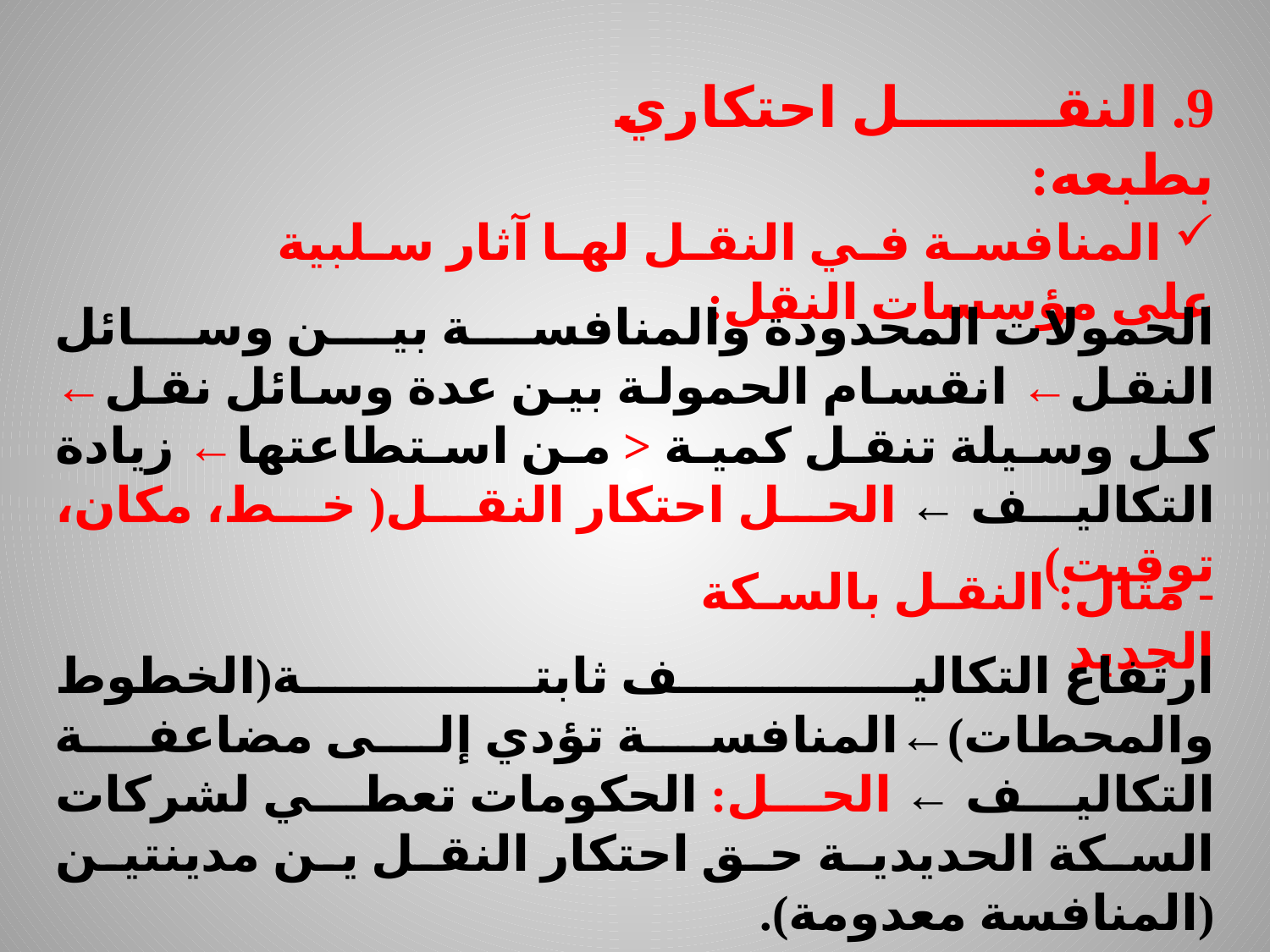

9. النقل احتكاري بطبعه:
 المنافسة في النقل لها آثار سلبية على مؤسسات النقل:
الحمولات المحدودة والمنافسة بين وسائل النقل← انقسام الحمولة بين عدة وسائل نقل← كل وسيلة تنقل كمية < من استطاعتها← زيادة التكاليف ← الحل احتكار النقل( خط، مكان، توقيت)
- مثال: النقل بالسكة الحديد
ارتفاع التكاليف ثابتة(الخطوط والمحطات)←المنافسة تؤدي إلى مضاعفة التكاليف ← الحل: الحكومات تعطي لشركات السكة الحديدية حق احتكار النقل ين مدينتين (المنافسة معدومة).